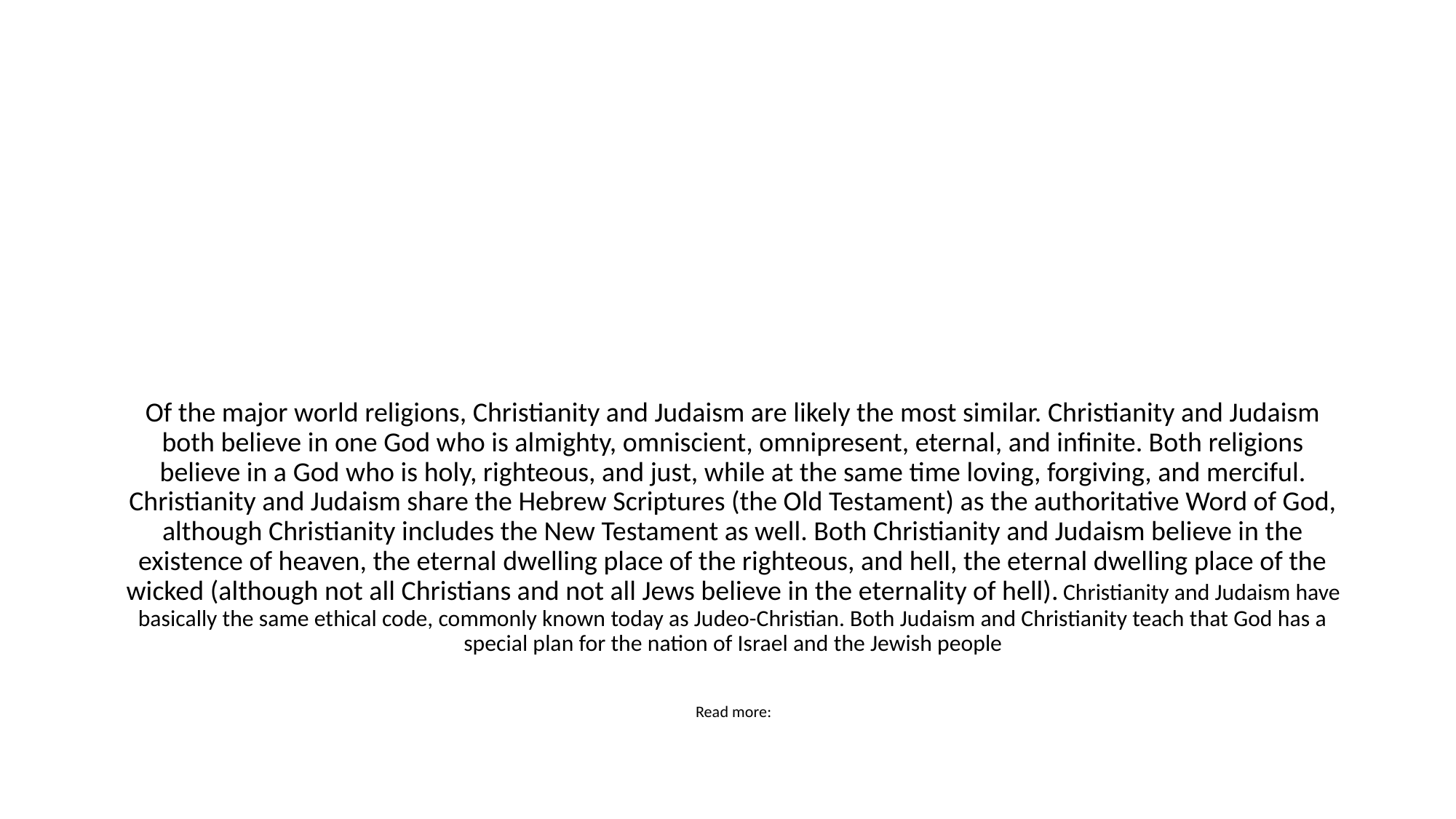

# Of the major world religions, Christianity and Judaism are likely the most similar. Christianity and Judaism both believe in one God who is almighty, omniscient, omnipresent, eternal, and infinite. Both religions believe in a God who is holy, righteous, and just, while at the same time loving, forgiving, and merciful. Christianity and Judaism share the Hebrew Scriptures (the Old Testament) as the authoritative Word of God, although Christianity includes the New Testament as well. Both Christianity and Judaism believe in the existence of heaven, the eternal dwelling place of the righteous, and hell, the eternal dwelling place of the wicked (although not all Christians and not all Jews believe in the eternality of hell). Christianity and Judaism have basically the same ethical code, commonly known today as Judeo-Christian. Both Judaism and Christianity teach that God has a special plan for the nation of Israel and the Jewish people Read more: